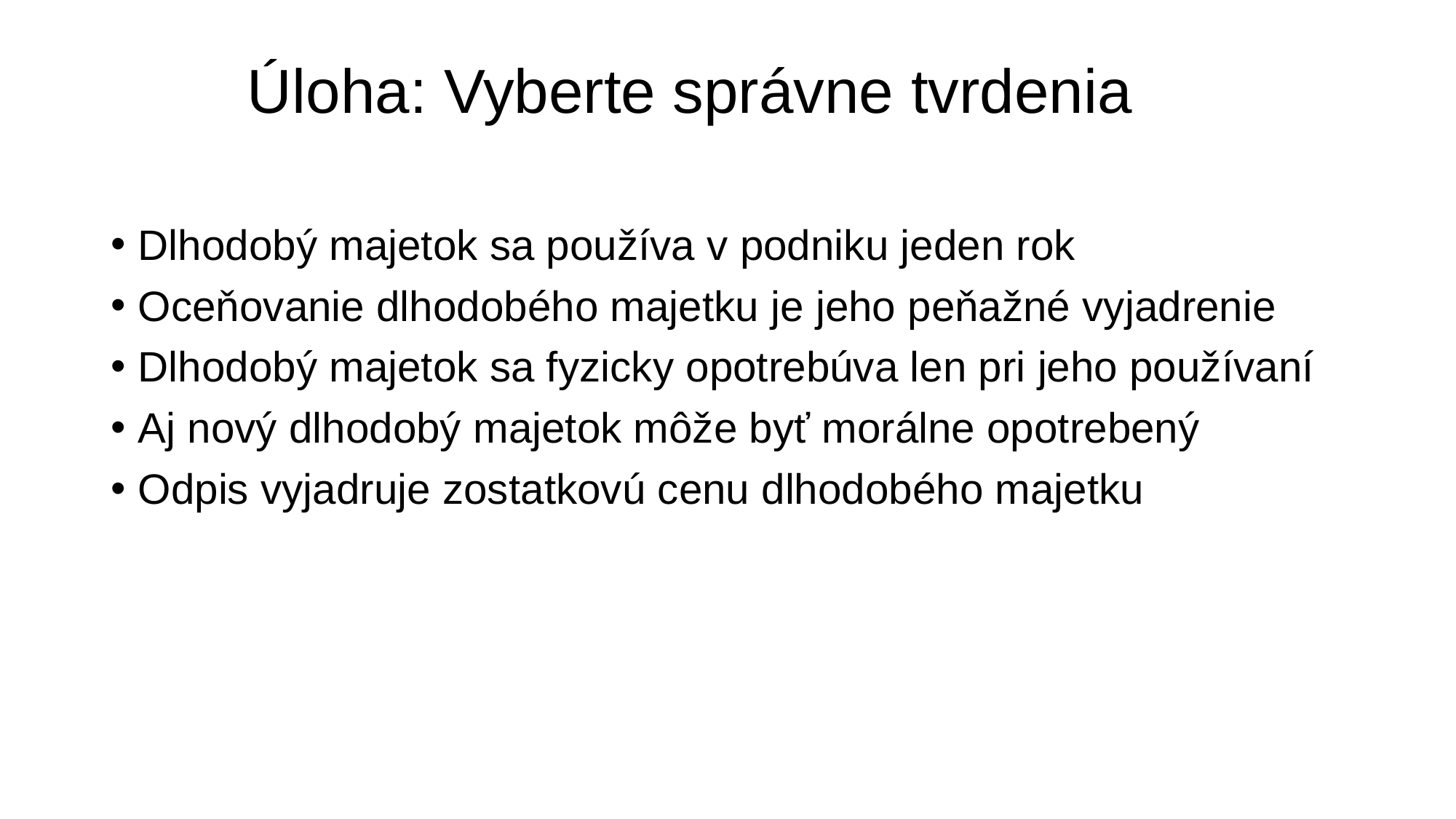

# Úloha: Vyberte správne tvrdenia
Dlhodobý majetok sa používa v podniku jeden rok
Oceňovanie dlhodobého majetku je jeho peňažné vyjadrenie
Dlhodobý majetok sa fyzicky opotrebúva len pri jeho používaní
Aj nový dlhodobý majetok môže byť morálne opotrebený
Odpis vyjadruje zostatkovú cenu dlhodobého majetku